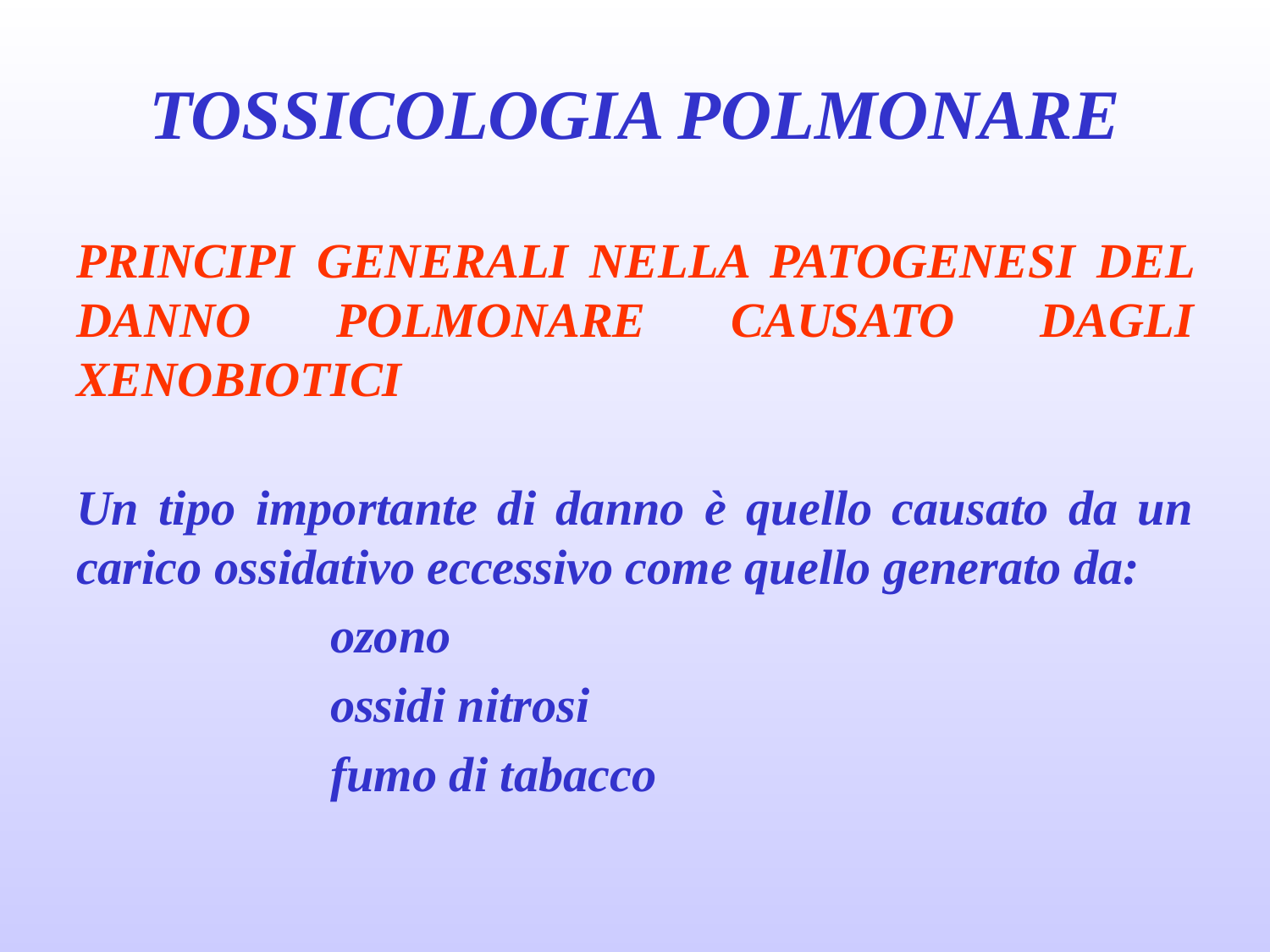

# TOSSICOLOGIA POLMONARE
PRINCIPI GENERALI NELLA PATOGENESI DEL DANNO POLMONARE CAUSATO DAGLI XENOBIOTICI

Un tipo importante di danno è quello causato da un carico ossidativo eccessivo come quello generato da:
		ozono
		ossidi nitrosi
		fumo di tabacco